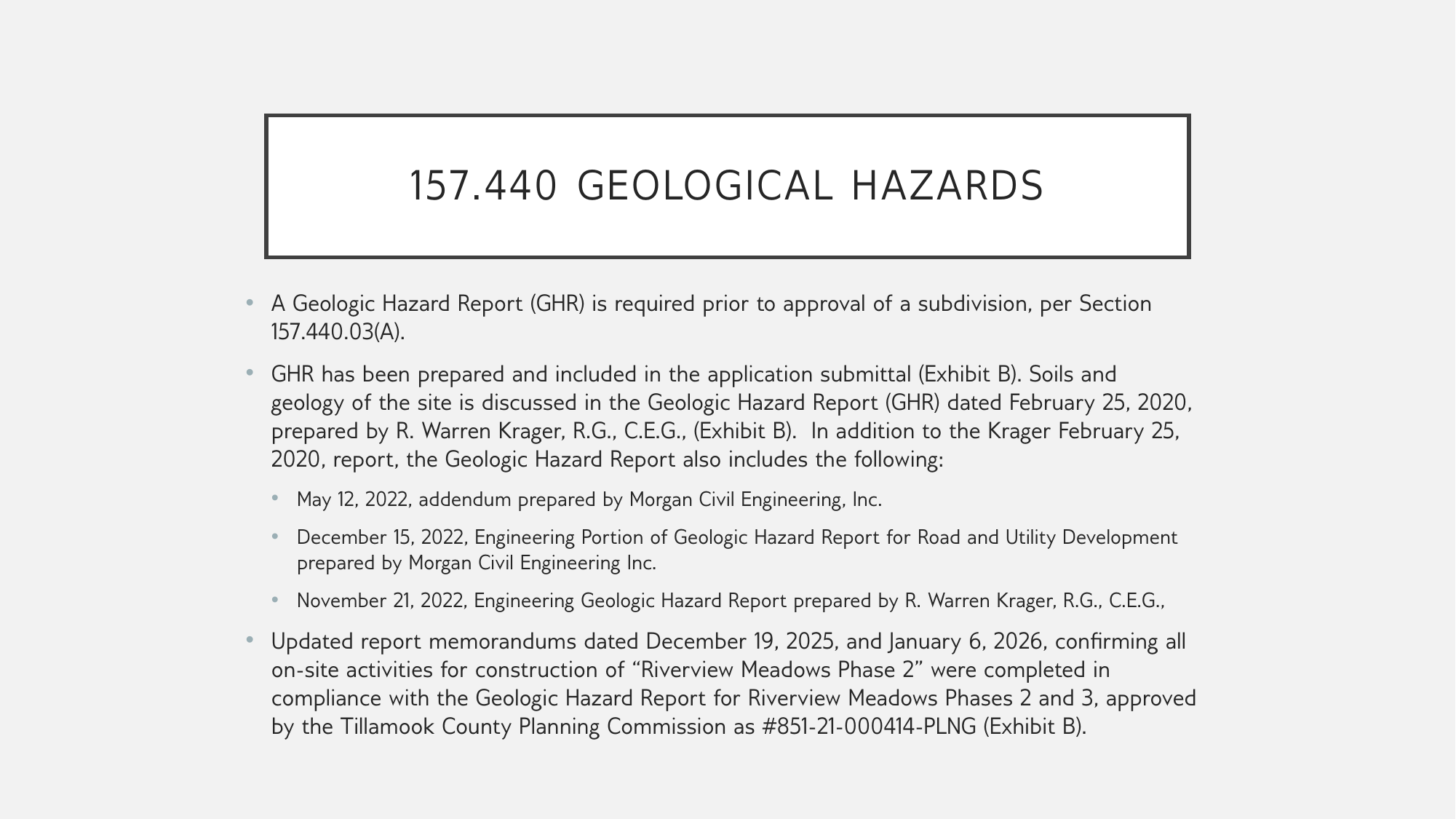

# 157.440 GEOLOGICAL HAZARDS
A Geologic Hazard Report (GHR) is required prior to approval of a subdivision, per Section 157.440.03(A).
GHR has been prepared and included in the application submittal (Exhibit B). Soils and geology of the site is discussed in the Geologic Hazard Report (GHR) dated February 25, 2020, prepared by R. Warren Krager, R.G., C.E.G., (Exhibit B).  In addition to the Krager February 25, 2020, report, the Geologic Hazard Report also includes the following:
May 12, 2022, addendum prepared by Morgan Civil Engineering, Inc.
December 15, 2022, Engineering Portion of Geologic Hazard Report for Road and Utility Development prepared by Morgan Civil Engineering Inc.
November 21, 2022, Engineering Geologic Hazard Report prepared by R. Warren Krager, R.G., C.E.G.,
Updated report memorandums dated December 19, 2025, and January 6, 2026, confirming all on-site activities for construction of “Riverview Meadows Phase 2” were completed in compliance with the Geologic Hazard Report for Riverview Meadows Phases 2 and 3, approved by the Tillamook County Planning Commission as #851-21-000414-PLNG (Exhibit B).